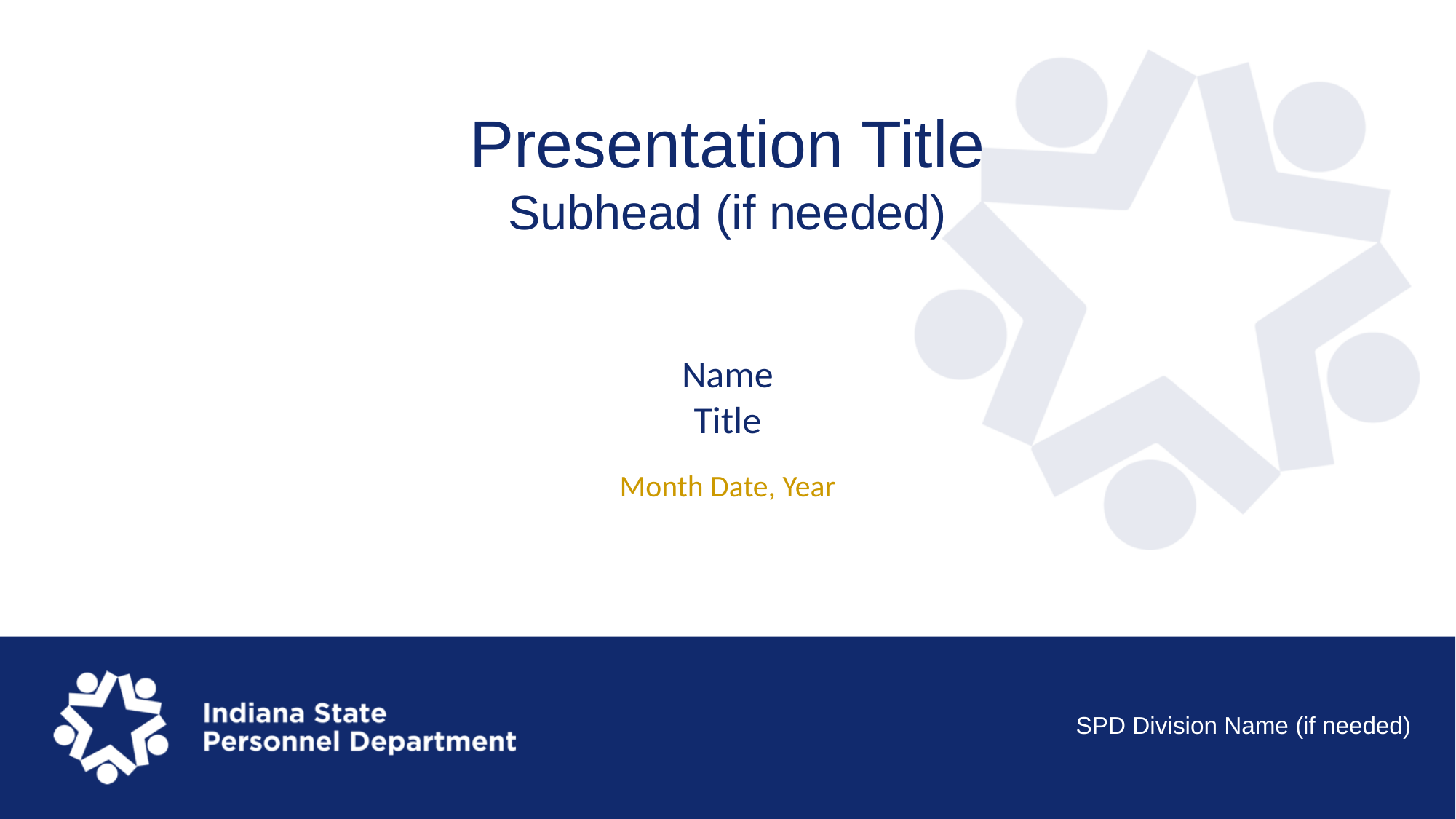

Presentation Title
Subhead (if needed)

Name
Title

Month Date, Year
SPD Division Name (if needed)